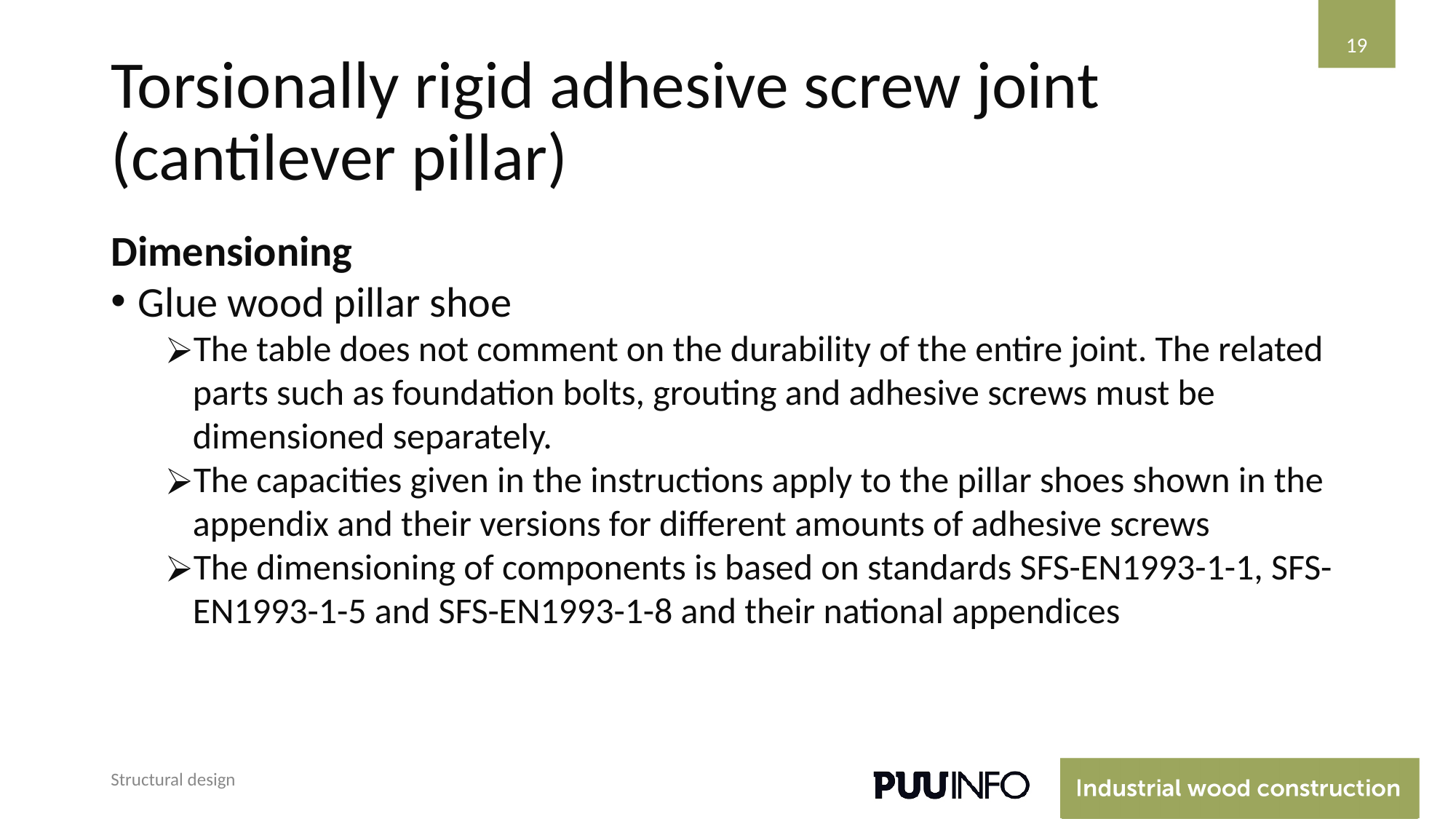

19
# Torsionally rigid adhesive screw joint (cantilever pillar)
Dimensioning
Glue wood pillar shoe
The table does not comment on the durability of the entire joint. The related parts such as foundation bolts, grouting and adhesive screws must be dimensioned separately.
The capacities given in the instructions apply to the pillar shoes shown in the appendix and their versions for different amounts of adhesive screws
The dimensioning of components is based on standards SFS-EN1993-1-1, SFS-EN1993-1-5 and SFS-EN1993-1-8 and their national appendices
Structural design